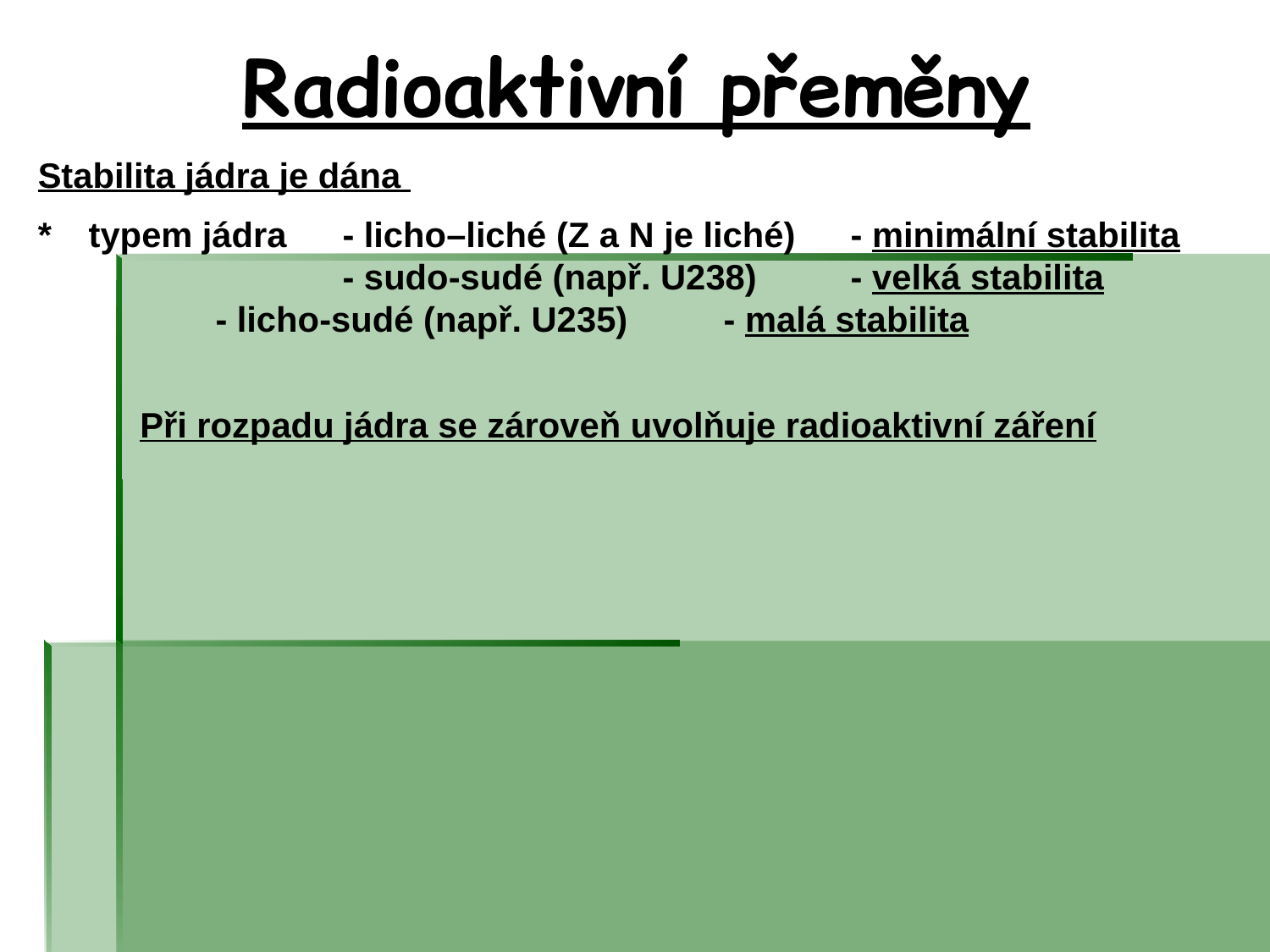

Radioaktivní přeměny
Stabilita jádra je dána
*	typem jádra	- licho–liché (Z a N je liché)	- minimální stabilita	 	- sudo-sudé (např. U238)	- velká stabilita		- licho-sudé (např. U235)	- malá stabilita
Při rozpadu jádra se zároveň uvolňuje radioaktivní záření